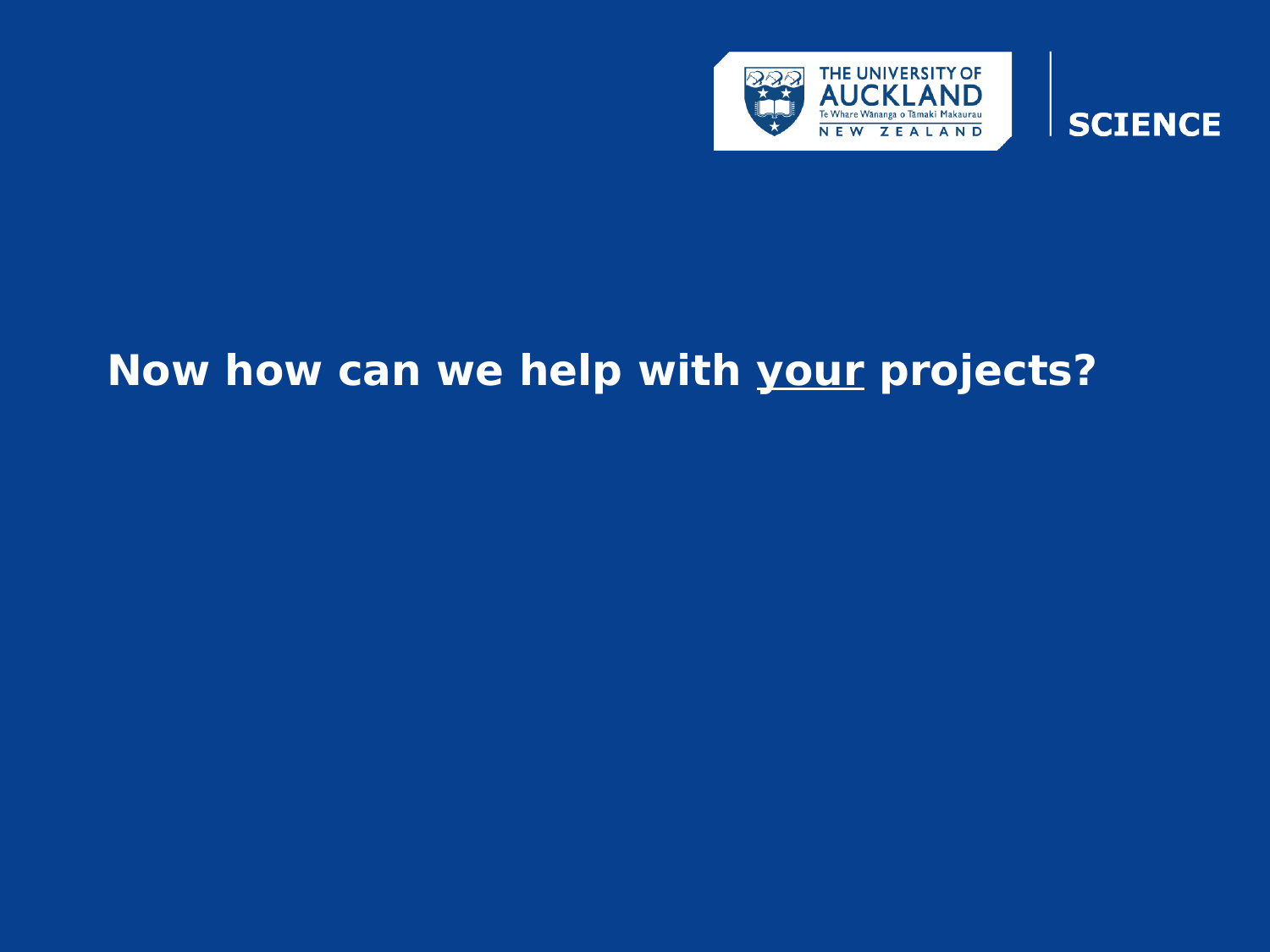

Now how can we help with your projects?